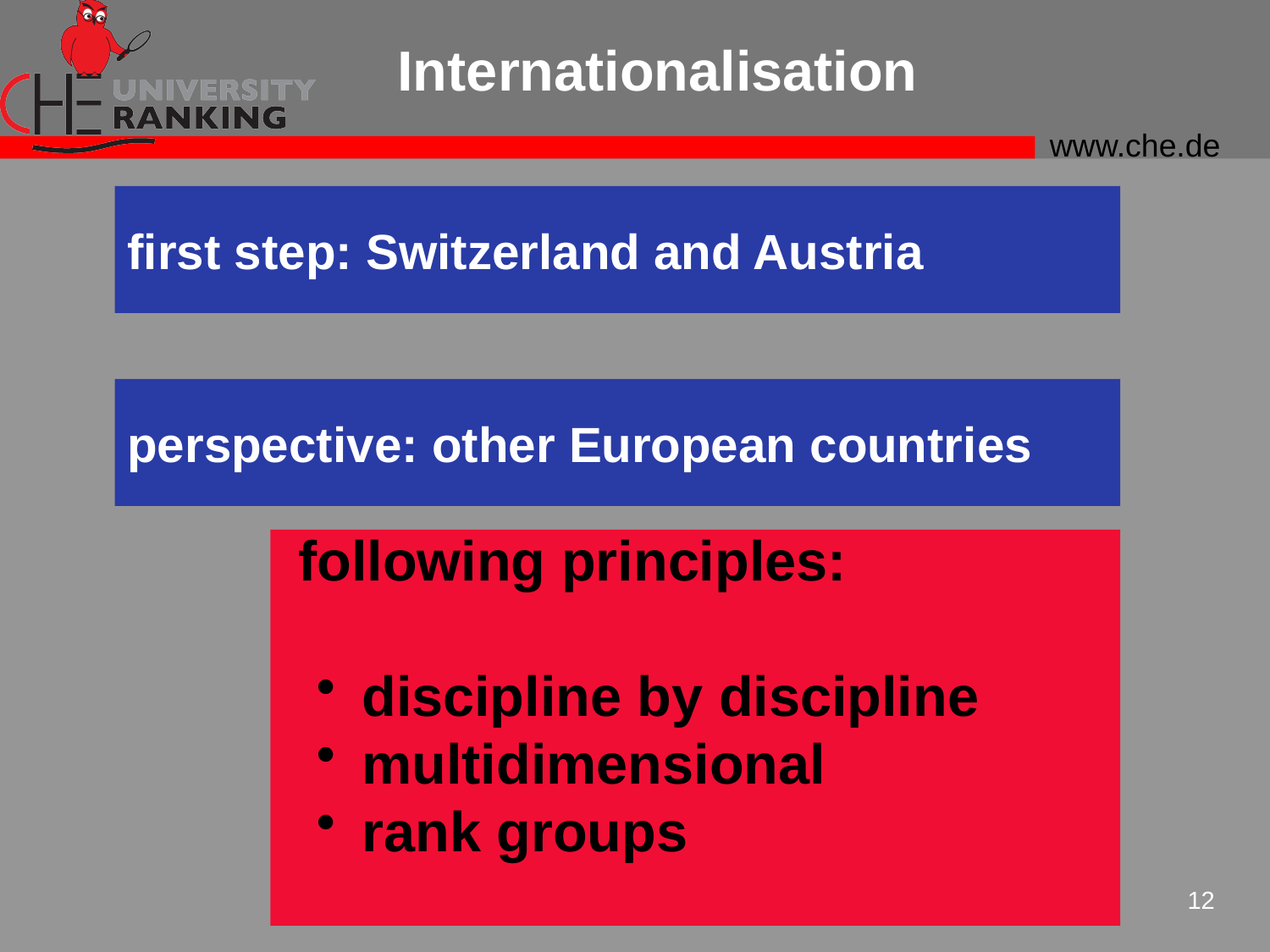

# Internationalisation
first step: Switzerland and Austria
perspective: other European countries
 following principles:

 discipline by discipline
 multidimensional
 rank groups

12